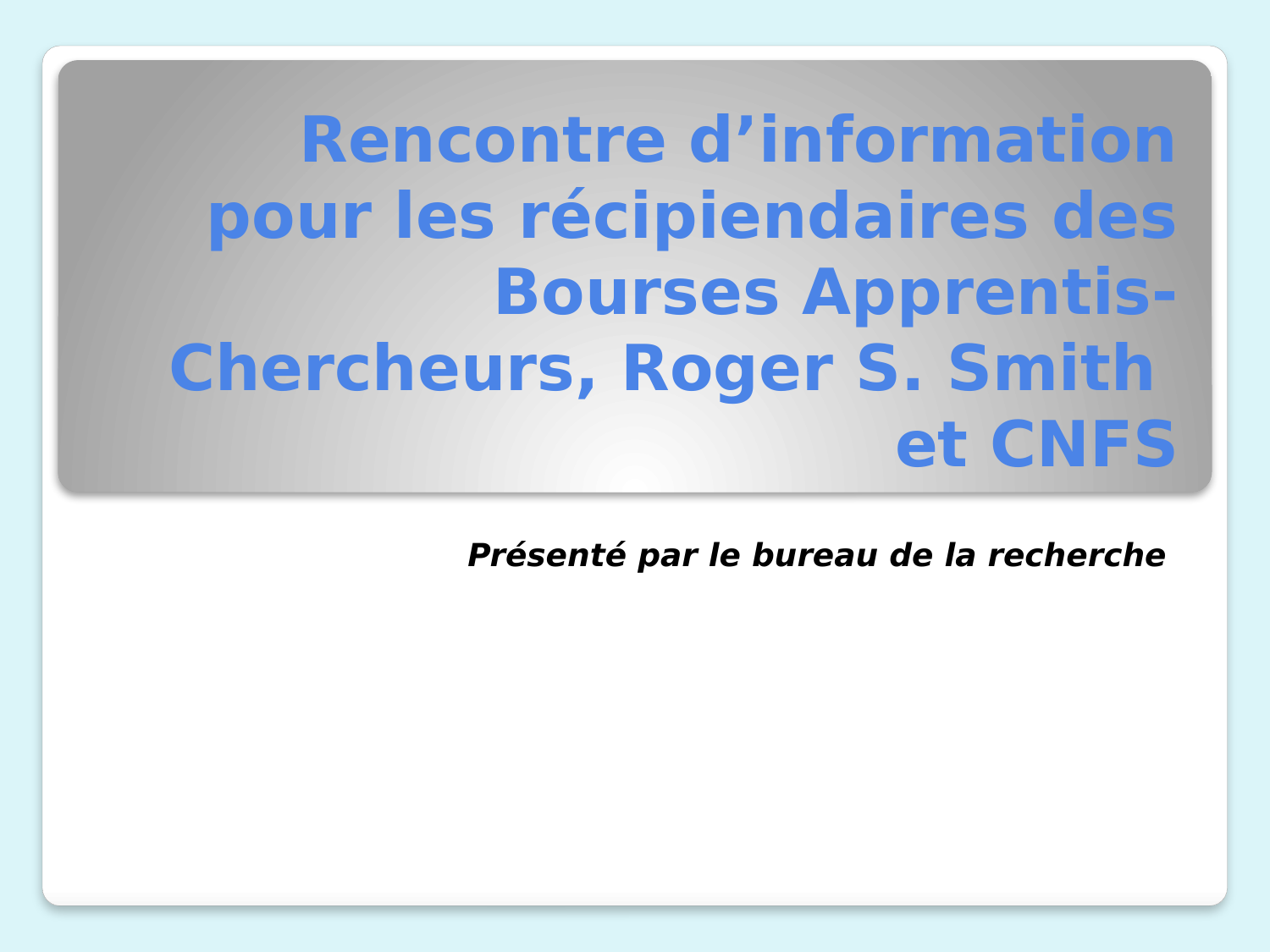

# Rencontre d’information pour les récipiendaires des Bourses Apprentis-Chercheurs, Roger S. Smith  et CNFS
Présenté par le bureau de la recherche